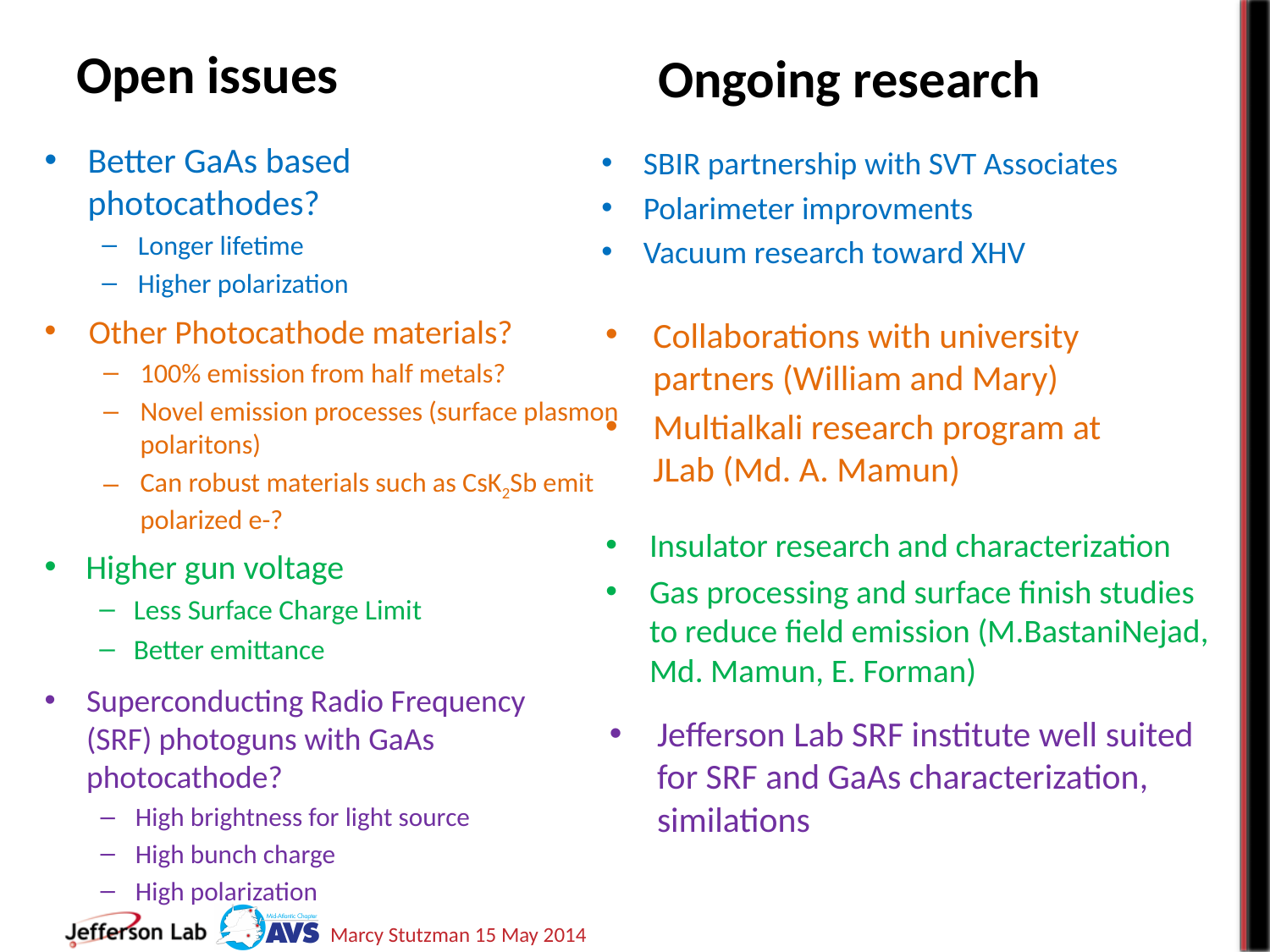

Open issues
Ongoing research
Better GaAs based photocathodes?
Longer lifetime
Higher polarization
SBIR partnership with SVT Associates
Polarimeter improvments
Vacuum research toward XHV
Other Photocathode materials?
100% emission from half metals?
Novel emission processes (surface plasmon polaritons)
Can robust materials such as CsK2Sb emit polarized e-?
Collaborations with university partners (William and Mary)
Multialkali research program at JLab (Md. A. Mamun)
Insulator research and characterization
Gas processing and surface finish studies to reduce field emission (M.BastaniNejad, Md. Mamun, E. Forman)
Higher gun voltage
Less Surface Charge Limit
Better emittance
Superconducting Radio Frequency (SRF) photoguns with GaAs photocathode?
High brightness for light source
High bunch charge
High polarization
Jefferson Lab SRF institute well suited for SRF and GaAs characterization, similations